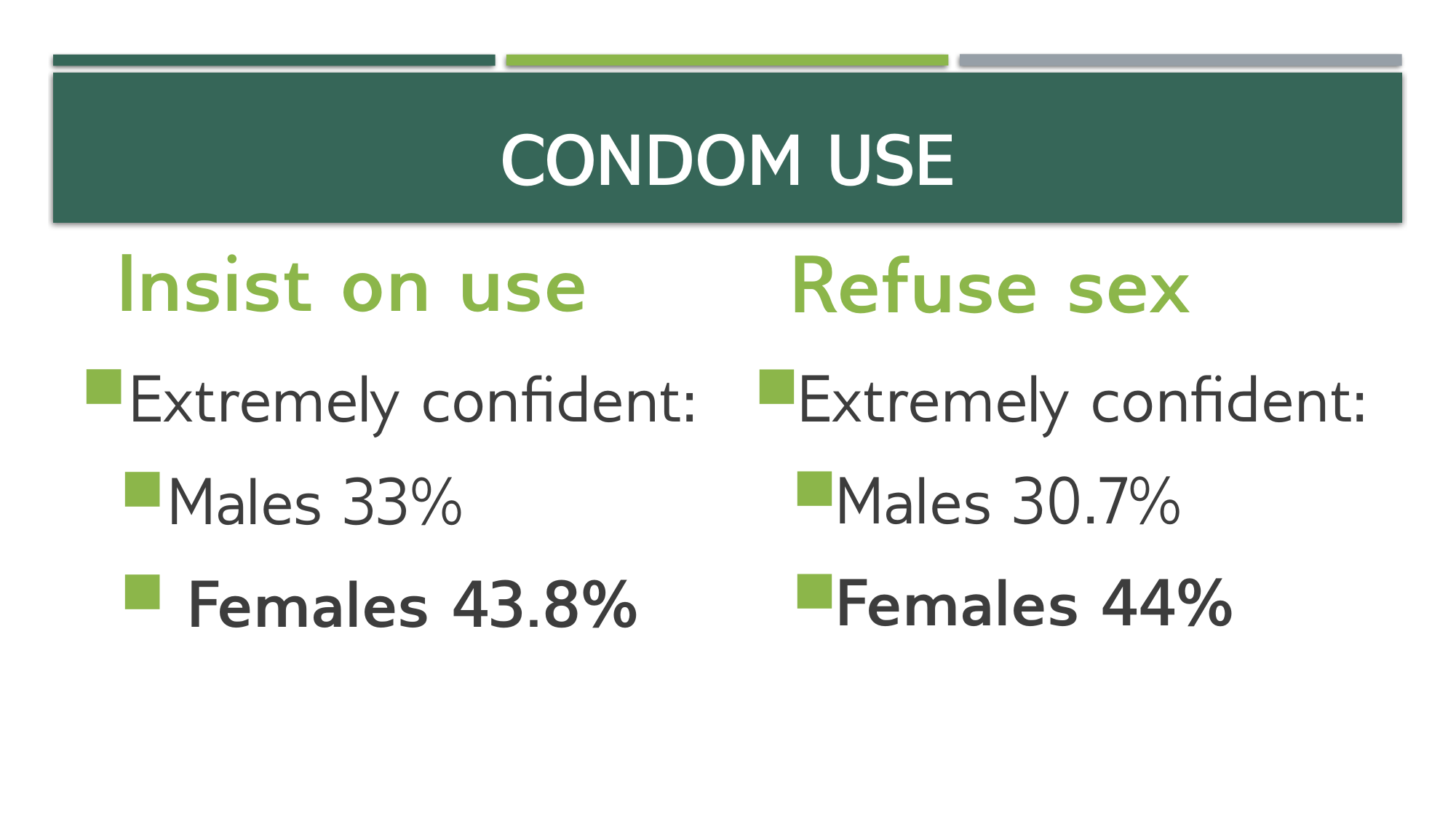

# Condom use
Insist on use
Refuse sex
Extremely confident:
Males 33%
 Females 43.8%
Extremely confident:
Males 30.7%
Females 44%